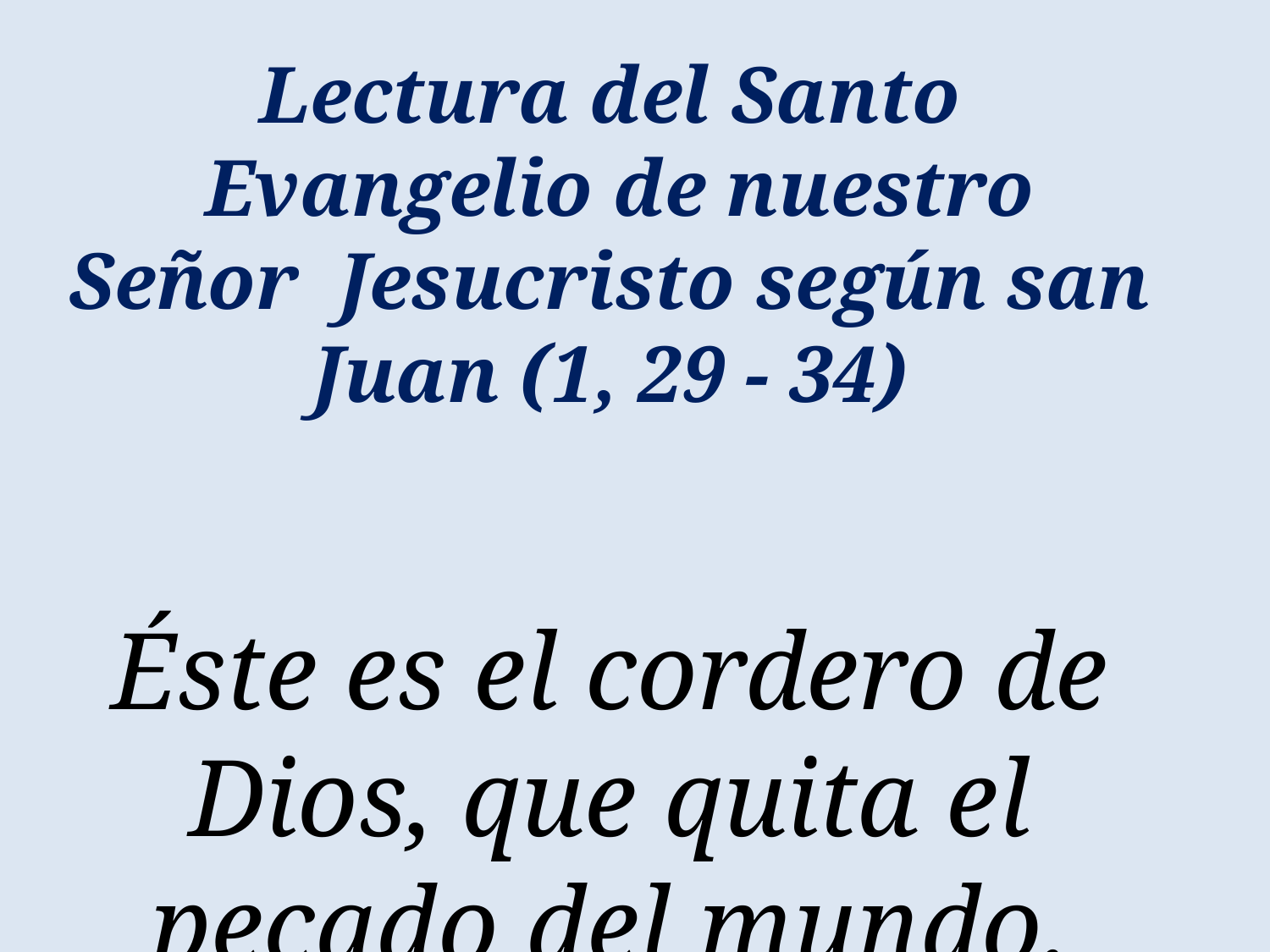

Lectura del Santo  Evangelio de nuestro Señor  Jesucristo según san Juan (1, 29 - 34)

Éste es el cordero de Dios, que quita el pecado del mundo.